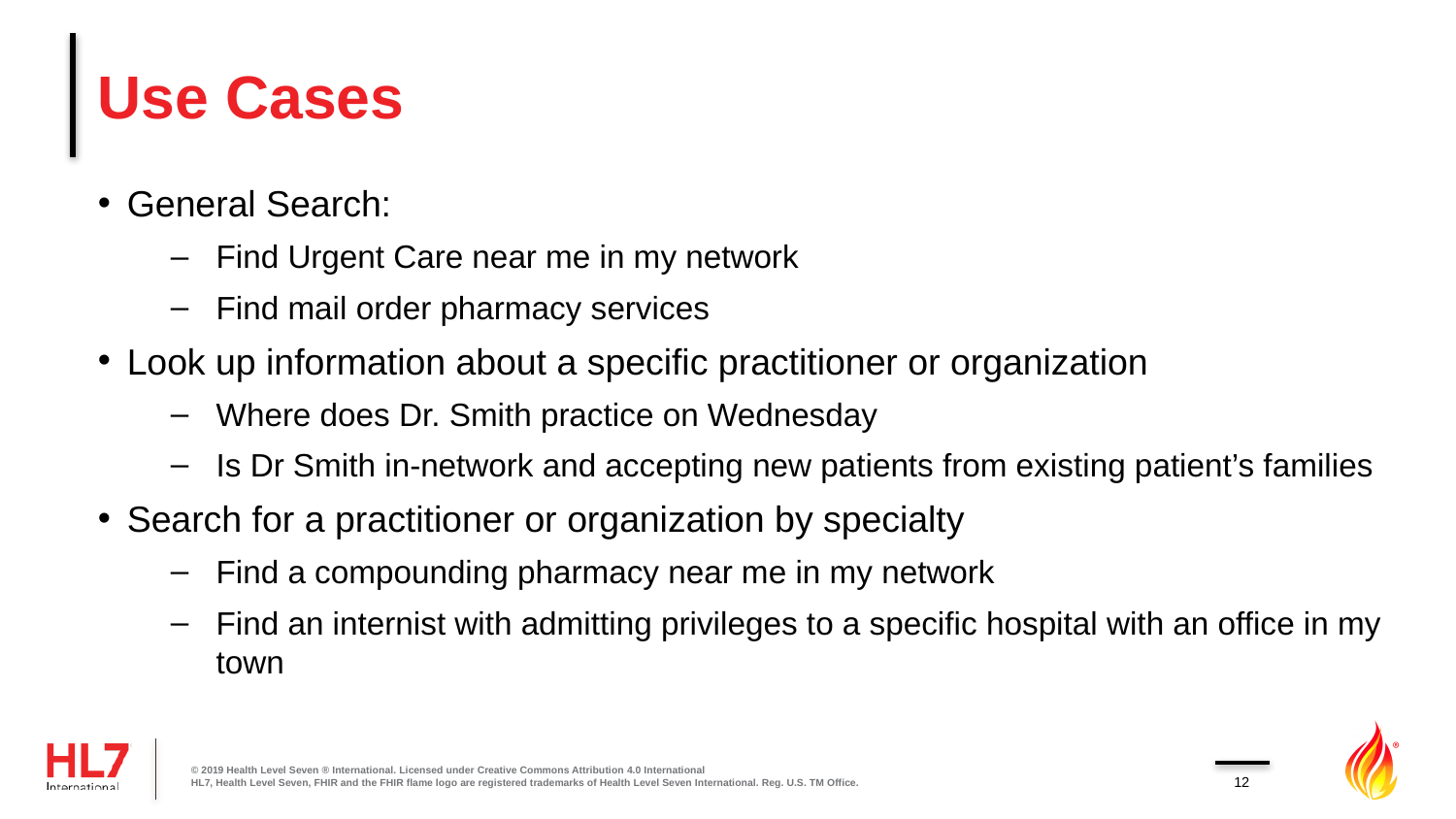

# Use Cases
General Search:
Find Urgent Care near me in my network
Find mail order pharmacy services
Look up information about a specific practitioner or organization
Where does Dr. Smith practice on Wednesday
Is Dr Smith in-network and accepting new patients from existing patient’s families
Search for a practitioner or organization by specialty
Find a compounding pharmacy near me in my network
Find an internist with admitting privileges to a specific hospital with an office in my town
© 2019 Health Level Seven ® International. Licensed under Creative Commons Attribution 4.0 International
HL7, Health Level Seven, FHIR and the FHIR flame logo are registered trademarks of Health Level Seven International. Reg. U.S. TM Office.
12